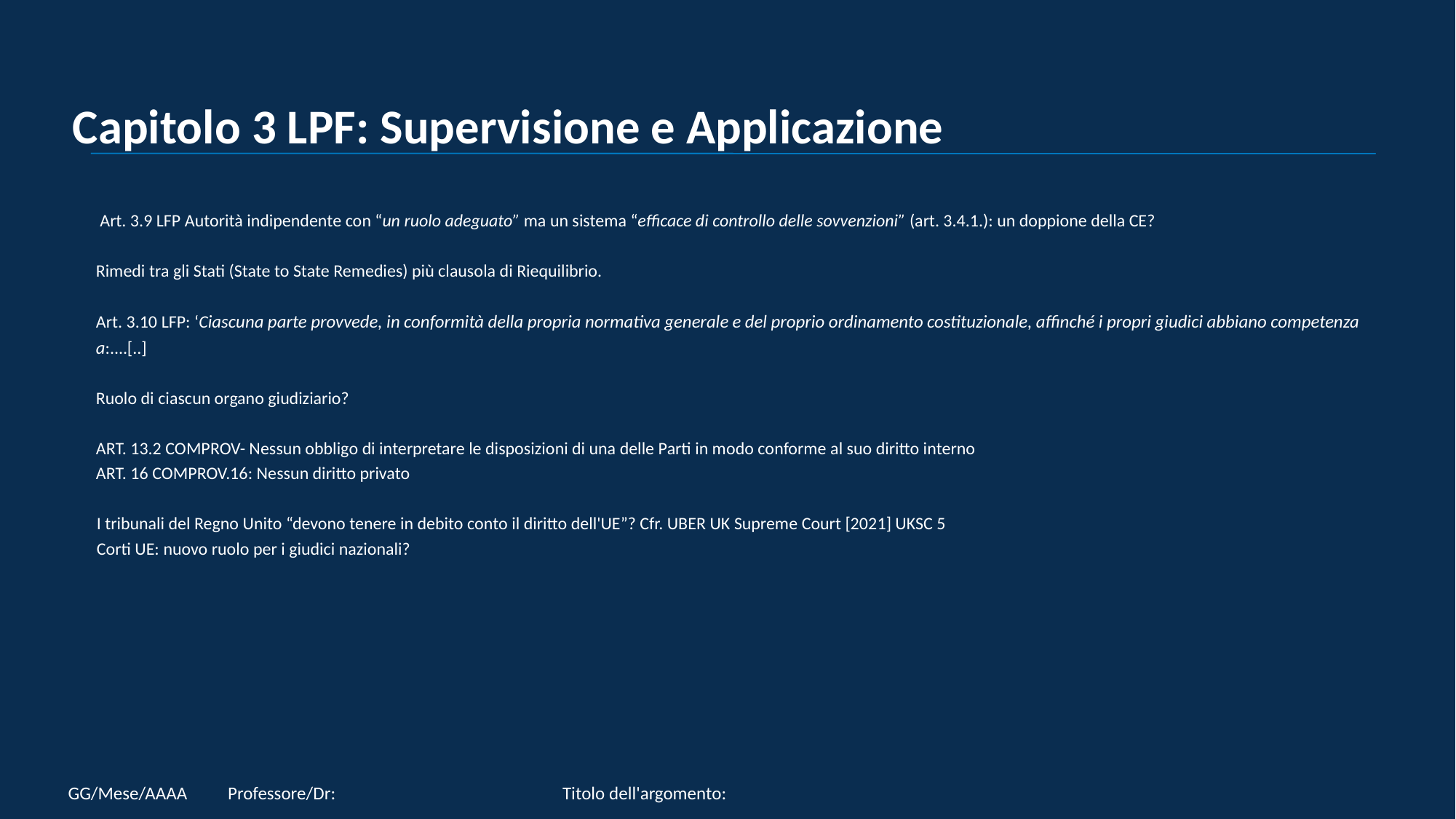

# Capitolo 3 LPF: Supervisione e Applicazione

 Art. 3.9 LFP Autorità indipendente con “un ruolo adeguato” ma un sistema “efficace di controllo delle sovvenzioni” (art. 3.4.1.): un doppione della CE?

Rimedi tra gli Stati (State to State Remedies) più clausola di Riequilibrio.

Art. 3.10 LFP: ‘Ciascuna parte provvede, in conformità della propria normativa generale e del proprio ordinamento costituzionale, affinché i propri giudici abbiano competenza a:....[..]

Ruolo di ciascun organo giudiziario?

ART. 13.2 COMPROV- Nessun obbligo di interpretare le disposizioni di una delle Parti in modo conforme al suo diritto interno
ART. 16 COMPROV.16: Nessun diritto privato

      I tribunali del Regno Unito “devono tenere in debito conto il diritto dell'UE”? Cfr. UBER UK Supreme Court [2021] UKSC 5
      Corti UE: nuovo ruolo per i giudici nazionali?